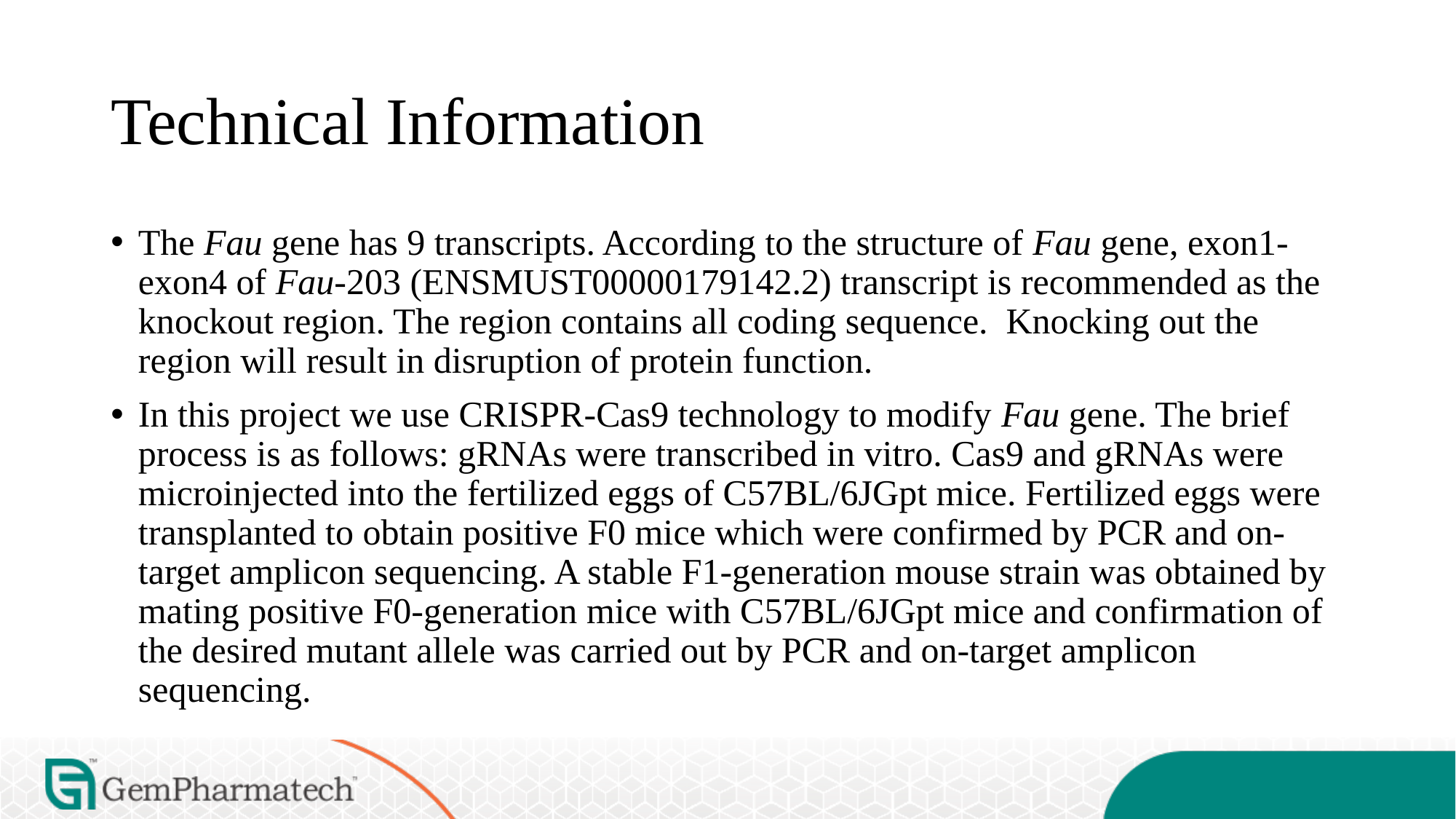

# Technical Information
The Fau gene has 9 transcripts. According to the structure of Fau gene, exon1-exon4 of Fau-203 (ENSMUST00000179142.2) transcript is recommended as the knockout region. The region contains all coding sequence.  Knocking out the region will result in disruption of protein function.
In this project we use CRISPR-Cas9 technology to modify Fau gene. The brief process is as follows: gRNAs were transcribed in vitro. Cas9 and gRNAs were microinjected into the fertilized eggs of C57BL/6JGpt mice. Fertilized eggs were transplanted to obtain positive F0 mice which were confirmed by PCR and on-target amplicon sequencing. A stable F1-generation mouse strain was obtained by mating positive F0-generation mice with C57BL/6JGpt mice and confirmation of the desired mutant allele was carried out by PCR and on-target amplicon sequencing.